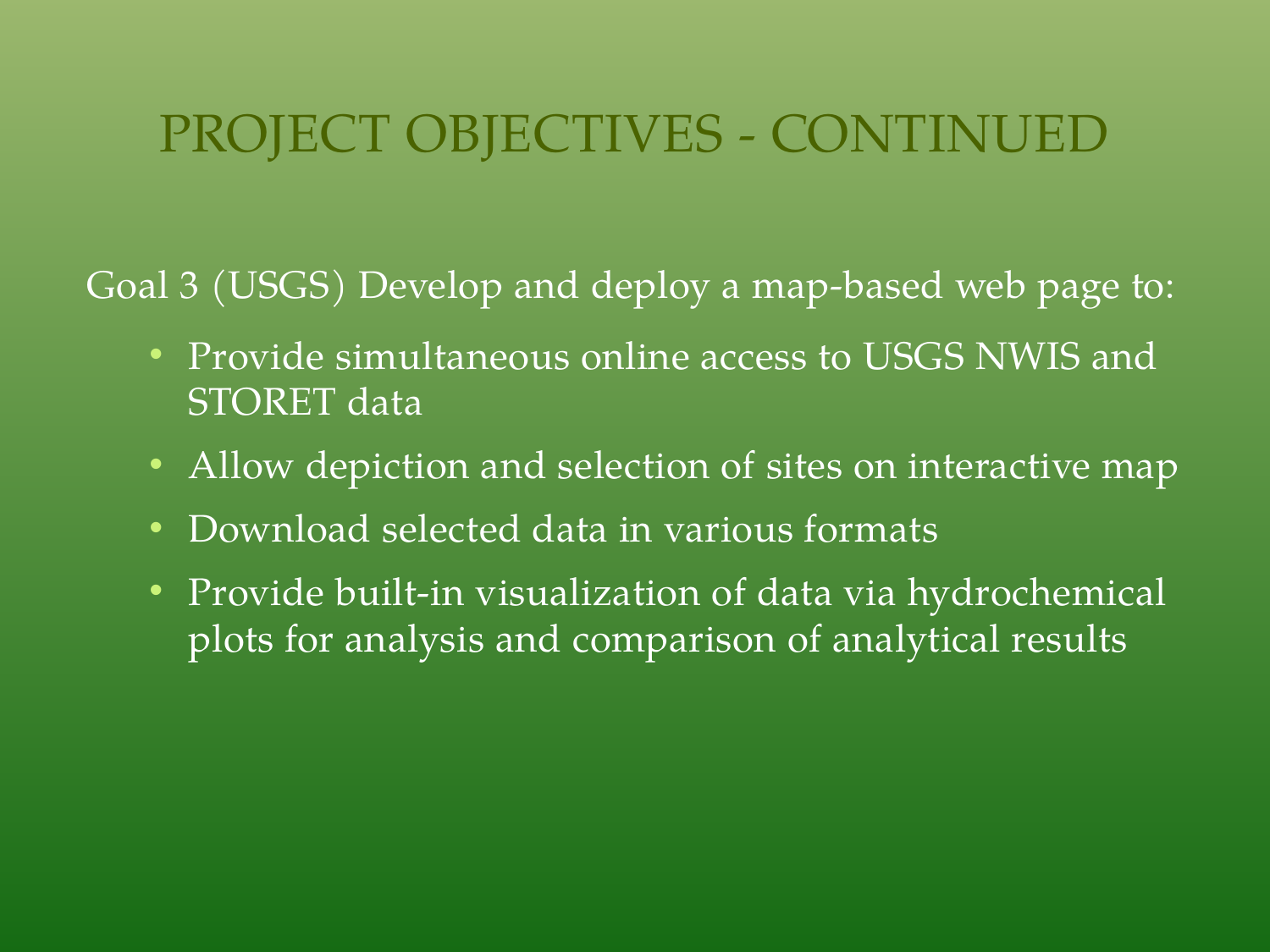

# Project Objectives - continued
Goal 3 (USGS) Develop and deploy a map-based web page to:
Provide simultaneous online access to USGS NWIS and STORET data
Allow depiction and selection of sites on interactive map
Download selected data in various formats
Provide built-in visualization of data via hydrochemical plots for analysis and comparison of analytical results